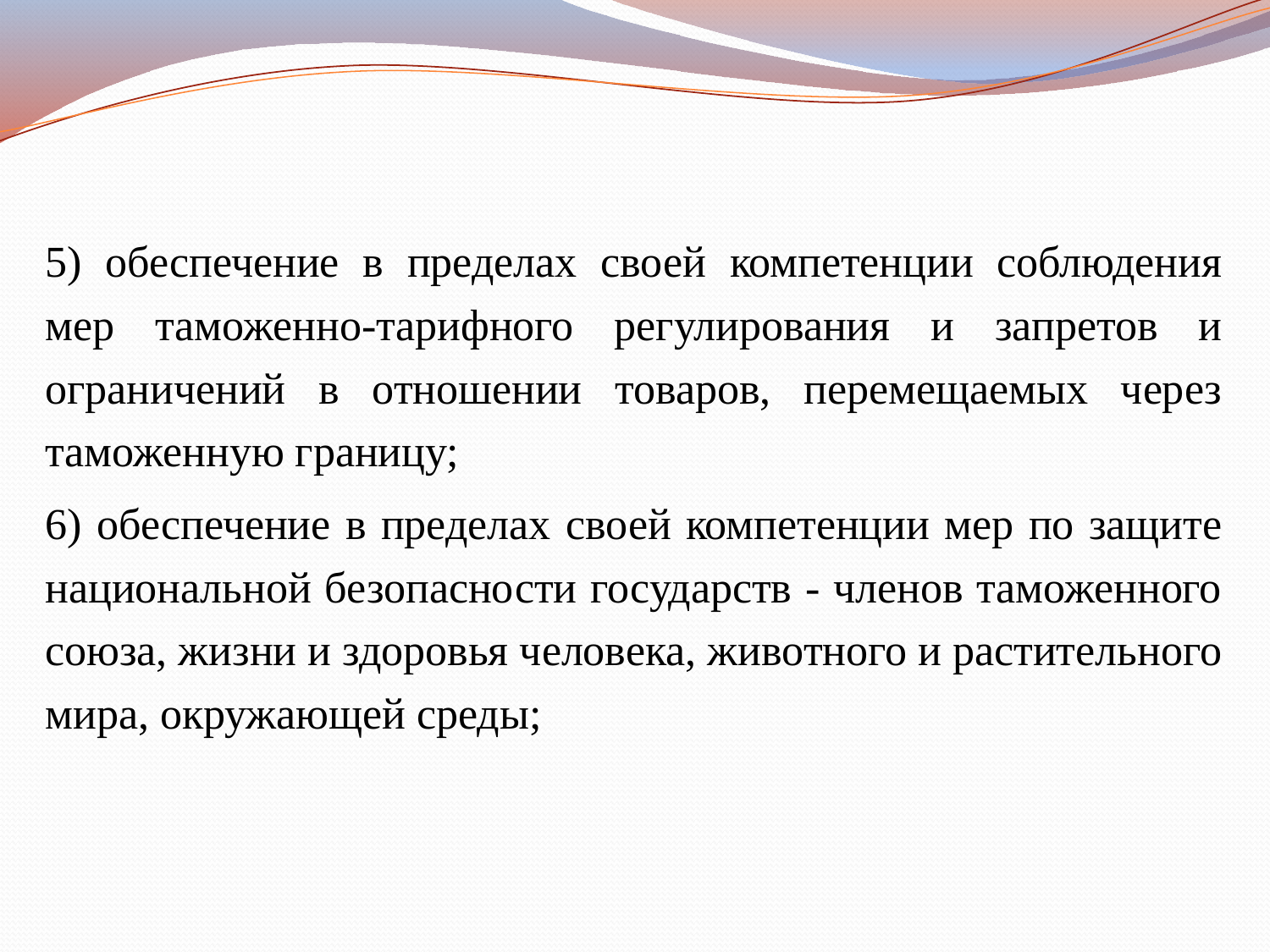

#
5) обеспечение в пределах своей компетенции соблюдения мер таможенно-тарифного регулирования и запретов и ограничений в отношении товаров, перемещаемых через таможенную границу;
6) обеспечение в пределах своей компетенции мер по защите национальной безопасности государств - членов таможенного союза, жизни и здоровья человека, животного и растительного мира, окружающей среды;